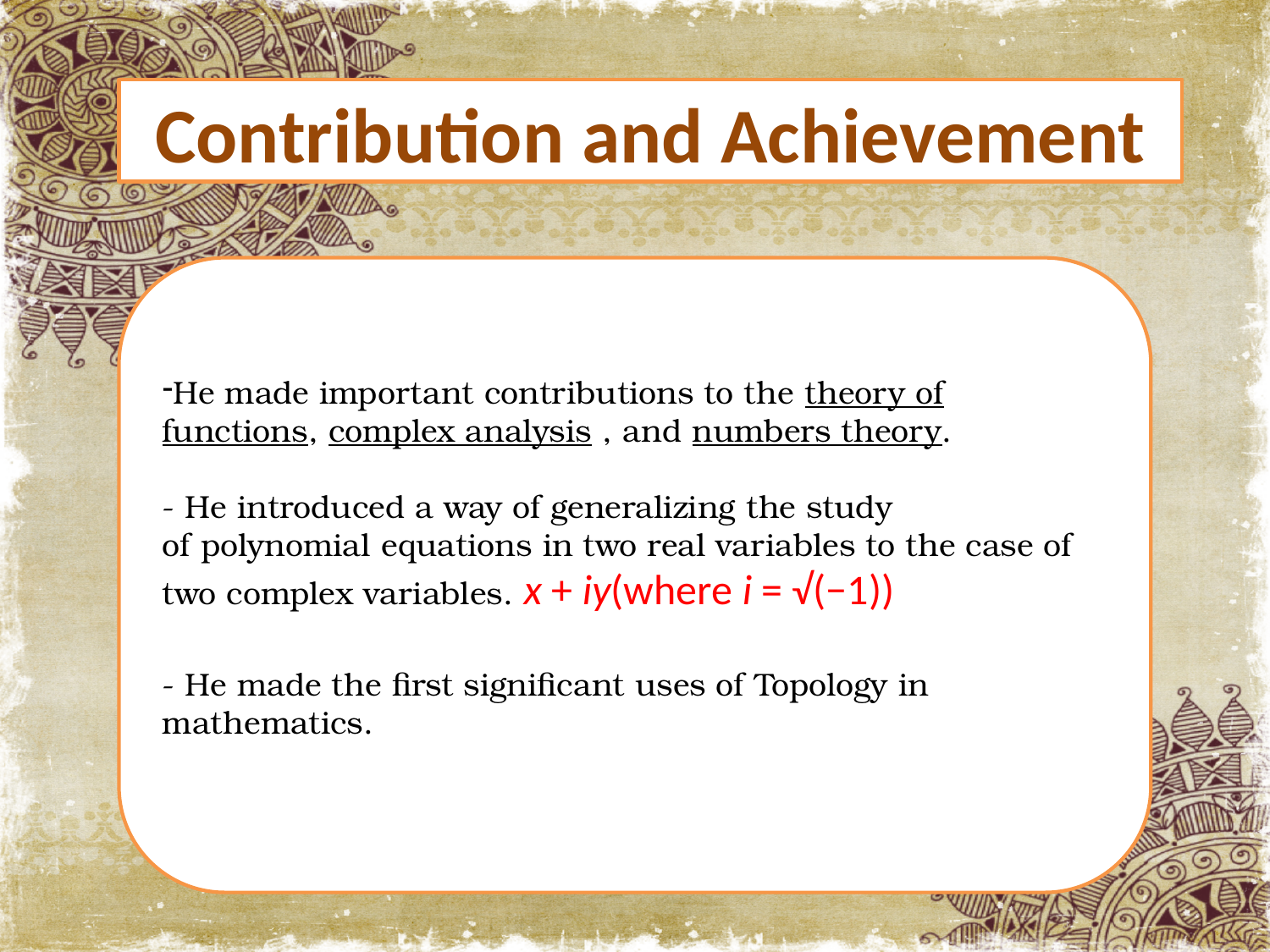

Contribution and Achievement
He made important contributions to the theory of functions, complex analysis , and numbers theory.

- He introduced a way of generalizing the study of polynomial equations in two real variables to the case of two complex variables. x + iy(where i = √(−1))

- He made the first significant uses of Topology in mathematics.